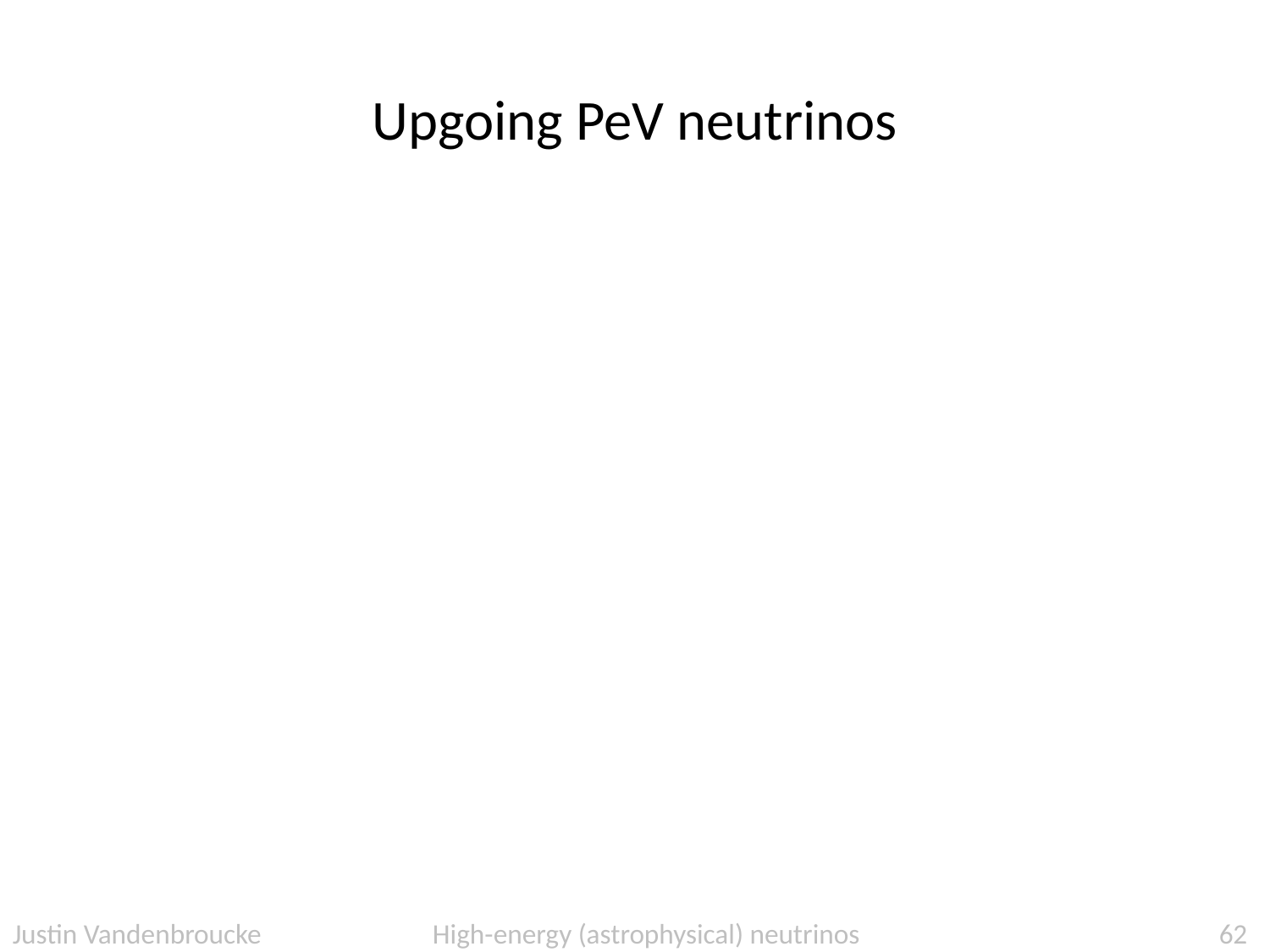

# Upgoing PeV neutrinos

Justin Vandenbroucke                           High-energy (astrophysical) neutrinos
62